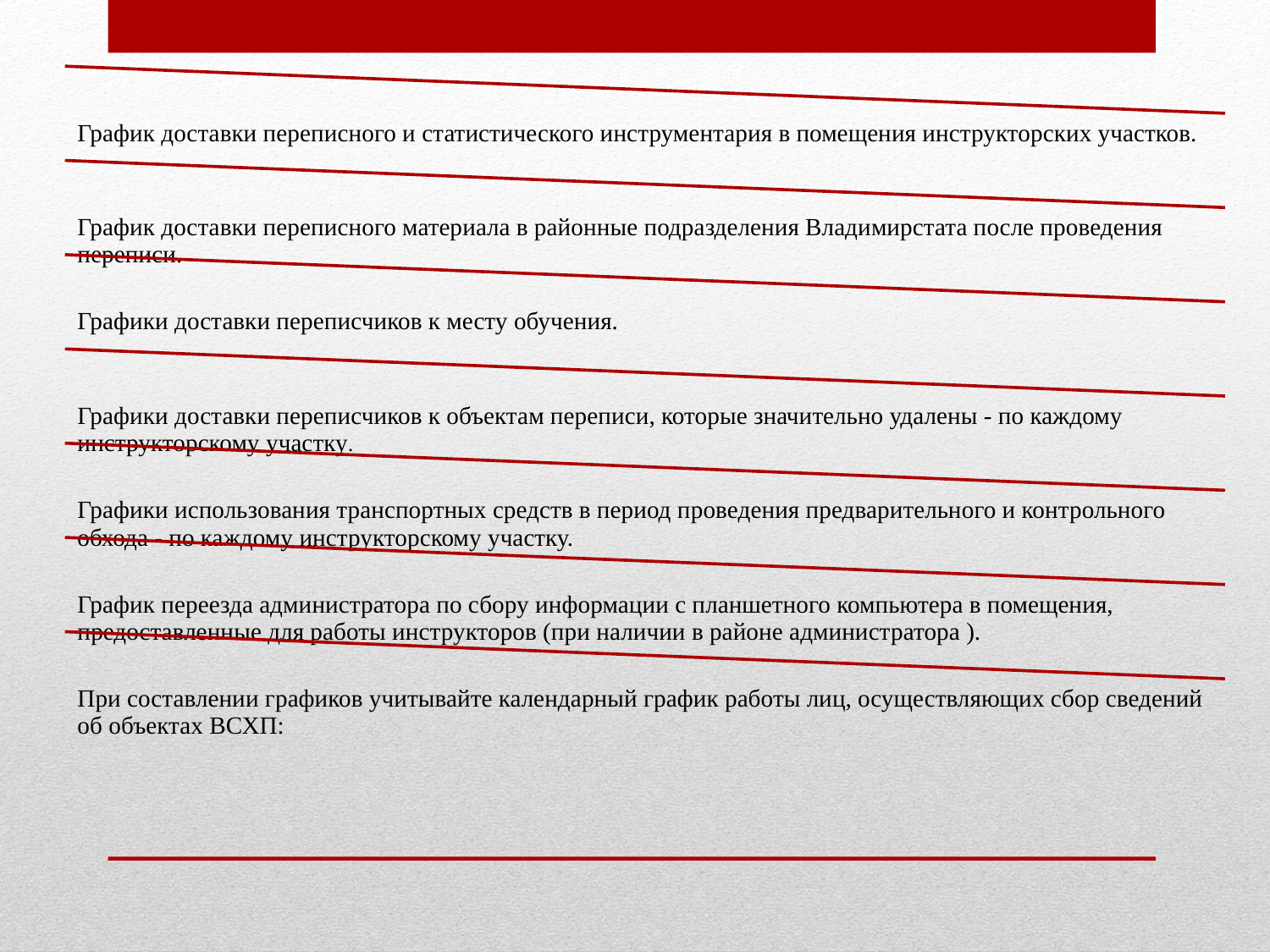

График доставки переписного и статистического инструментария в помещения инструкторских участков.
График доставки переписного материала в районные подразделения Владимирстата после проведения переписи.
Графики доставки переписчиков к месту обучения.
Графики доставки переписчиков к объектам переписи, которые значительно удалены - по каждому инструкторскому участку.
Графики использования транспортных средств в период проведения предварительного и контрольного обхода - по каждому инструкторскому участку.
График переезда администратора по сбору информации с планшетного компьютера в помещения, предоставленные для работы инструкторов (при наличии в районе администратора ).
При составлении графиков учитывайте календарный график работы лиц, осуществляющих сбор сведений об объектах ВСХП: